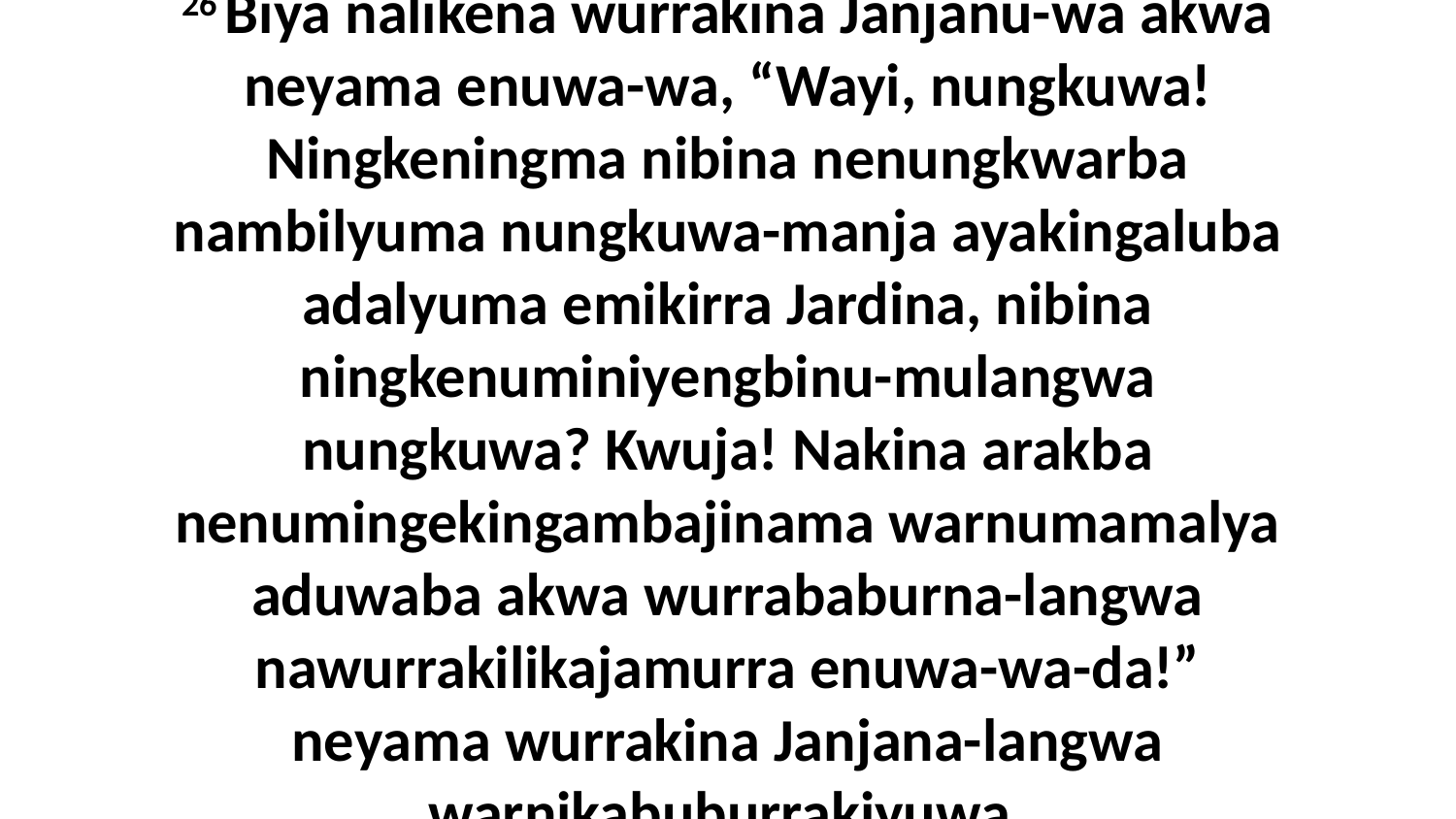

26 Biya nalikena wurrakina Janjanu-wa akwa neyama enuwa-wa, “Wayi, nungkuwa! Ningkeningma nibina nenungkwarba nambilyuma nungkuwa-manja ayakingaluba adalyuma emikirra Jardina, nibina ningkenuminiyengbinu-mulangwa nungkuwa? Kwuja! Nakina arakba nenumingekingambajinama warnumamalya aduwaba akwa wurrababurna-langwa nawurrakilikajamurra enuwa-wa-da!” neyama wurrakina Janjana-langwa warnikabuburrakiyuwa.